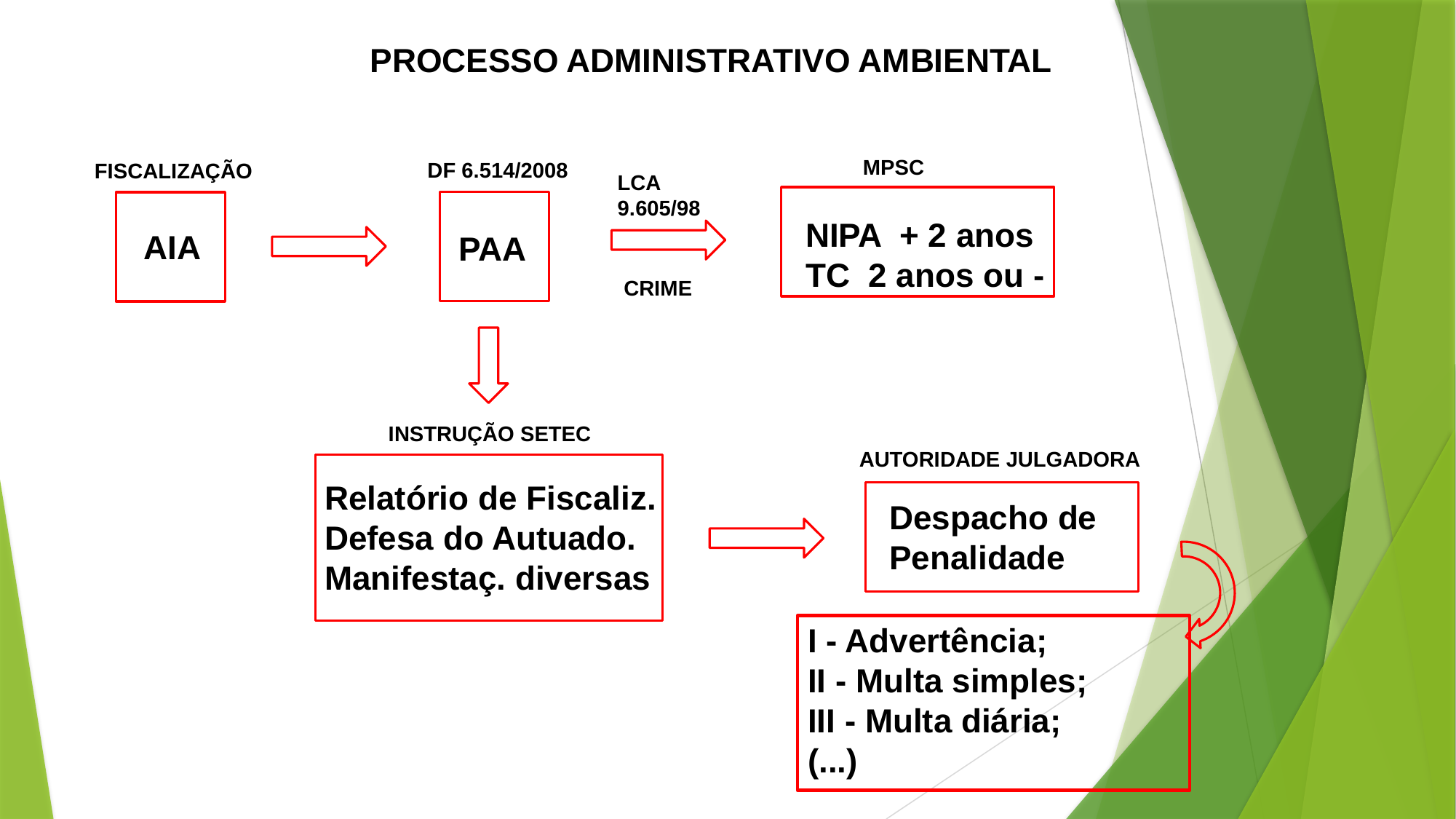

PROCESSO ADMINISTRATIVO AMBIENTAL
    MPSC
DF 6.514/2008
FISCALIZAÇÃO
LCA
9.605/98

NIPA  + 2 anos
TC  2 anos ou -

AIA
PAA

CRIME

INSTRUÇÃO SETEC
AUTORIDADE JULGADORA

Relatório de Fiscaliz.
Defesa do Autuado.
Manifestaç. diversas

Despacho de
Penalidade

I - Advertência;
II - Multa simples;
III - Multa diária;
(...)